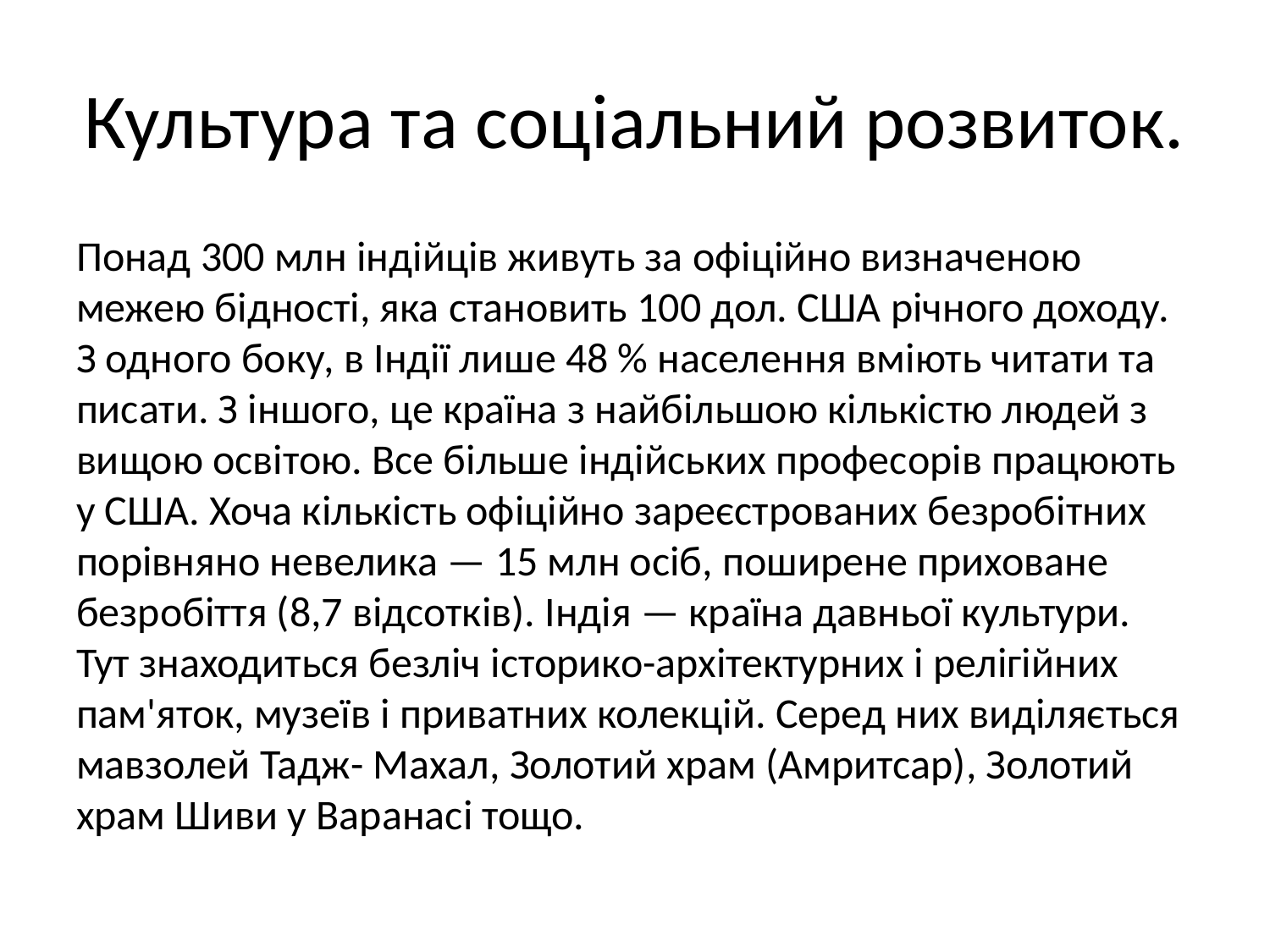

# Культура та соціальний розвиток.
Понад 300 млн індійців живуть за офіційно визначеною межею бідності, яка становить 100 дол. США річного доходу. З одного боку, в Індії лише 48 % населення вміють читати та писати. З іншого, це країна з найбільшою кількістю людей з вищою освітою. Все більше індійських професорів працюють у США. Хоча кількість офіційно зареєстрованих безробітних порівняно невелика — 15 млн осіб, поширене приховане безробіття (8,7 відсотків). Індія — країна давньої культури. Тут знаходиться безліч історико-архітектурних і релігійних пам'яток, музеїв і приватних колекцій. Серед них виділяється мавзолей Тадж- Махал, Золотий храм (Амритсар), Золотий храм Шиви у Варанасі тощо.